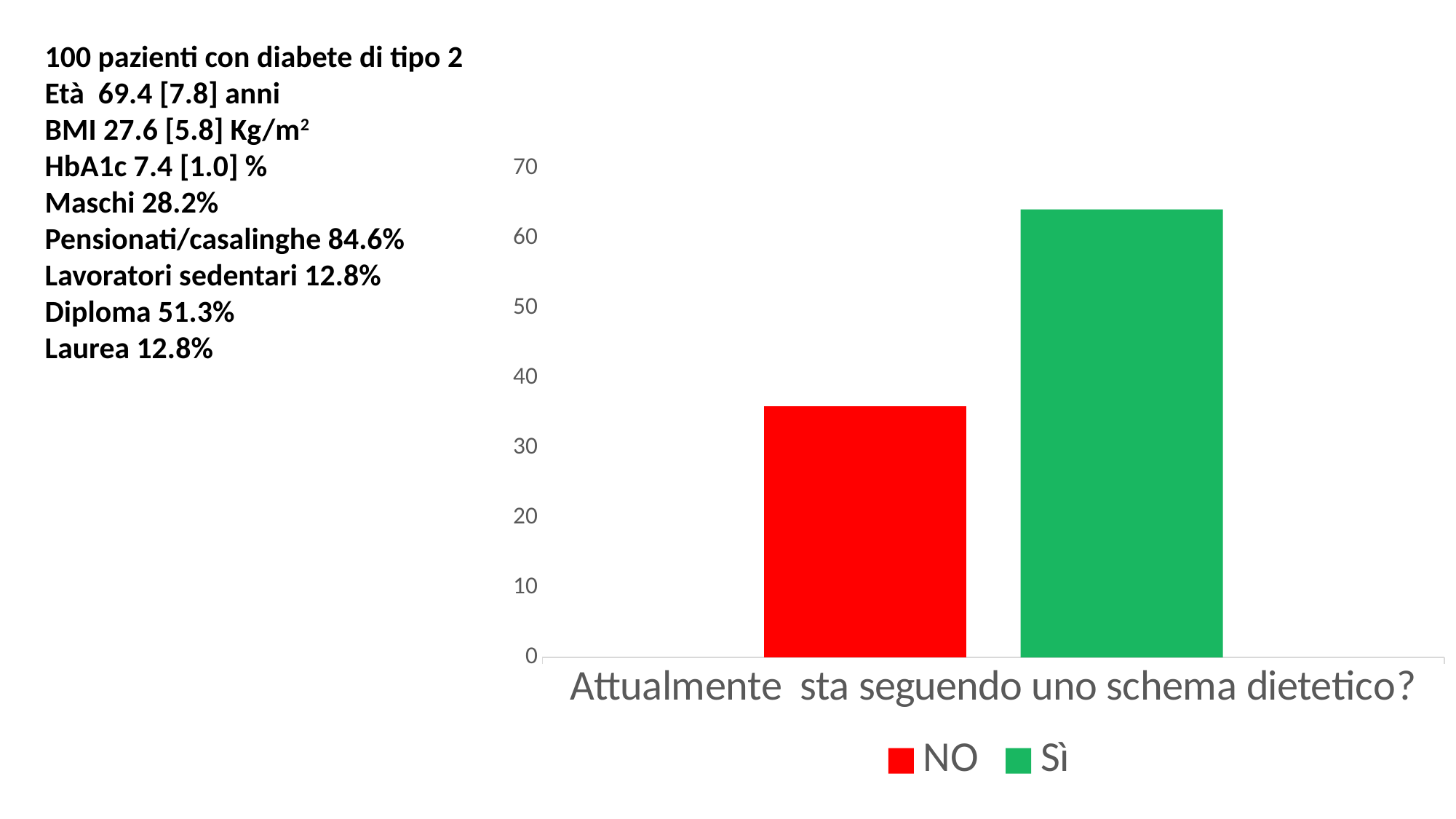

100 pazienti con diabete di tipo 2
Età  69.4 [7.8] anni
BMI 27.6 [5.8] Kg/m2
HbA1c 7.4 [1.0] %
Maschi 28.2%
Pensionati/casalinghe 84.6%
Lavoratori sedentari 12.8%
Diploma 51.3%
Laurea 12.8%

### Chart

| Category | NO | Sì |
|---|---|---|
| Attualmente  sta seguendo uno schema dietetico? | 35.9 | 64.1 |